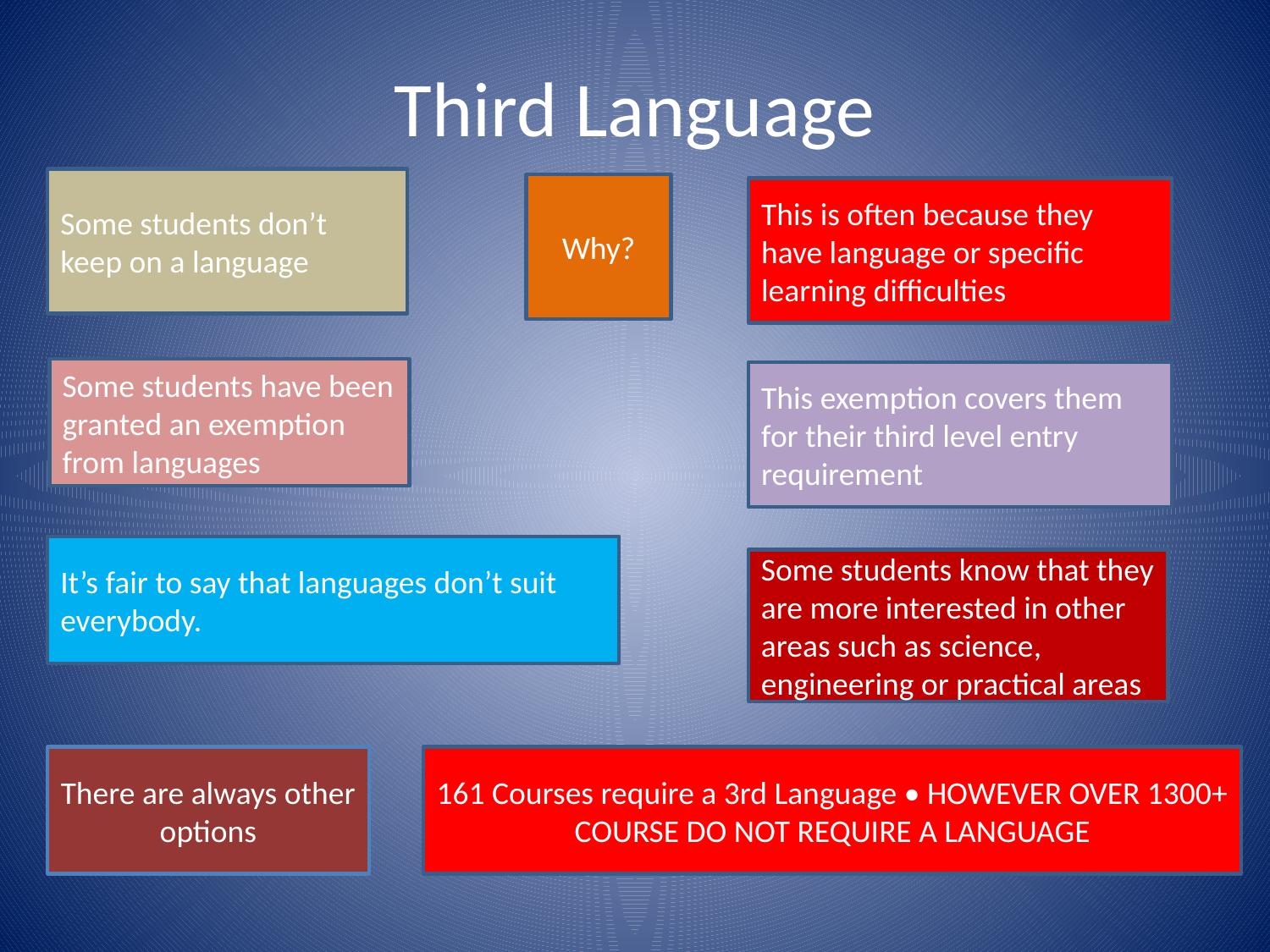

# Third Language
Some students don’t keep on a language
Why?
This is often because they have language or specific learning difficulties

Some students have been granted an exemption  from languages
This exemption covers them for their third level entry requirement
It’s fair to say that languages don’t suit everybody.
Some students know that they are more interested in other areas such as science, engineering or practical areas
There are always other options
161 Courses require a 3rd Language • HOWEVER OVER 1300+ COURSE DO NOT REQUIRE A LANGUAGE